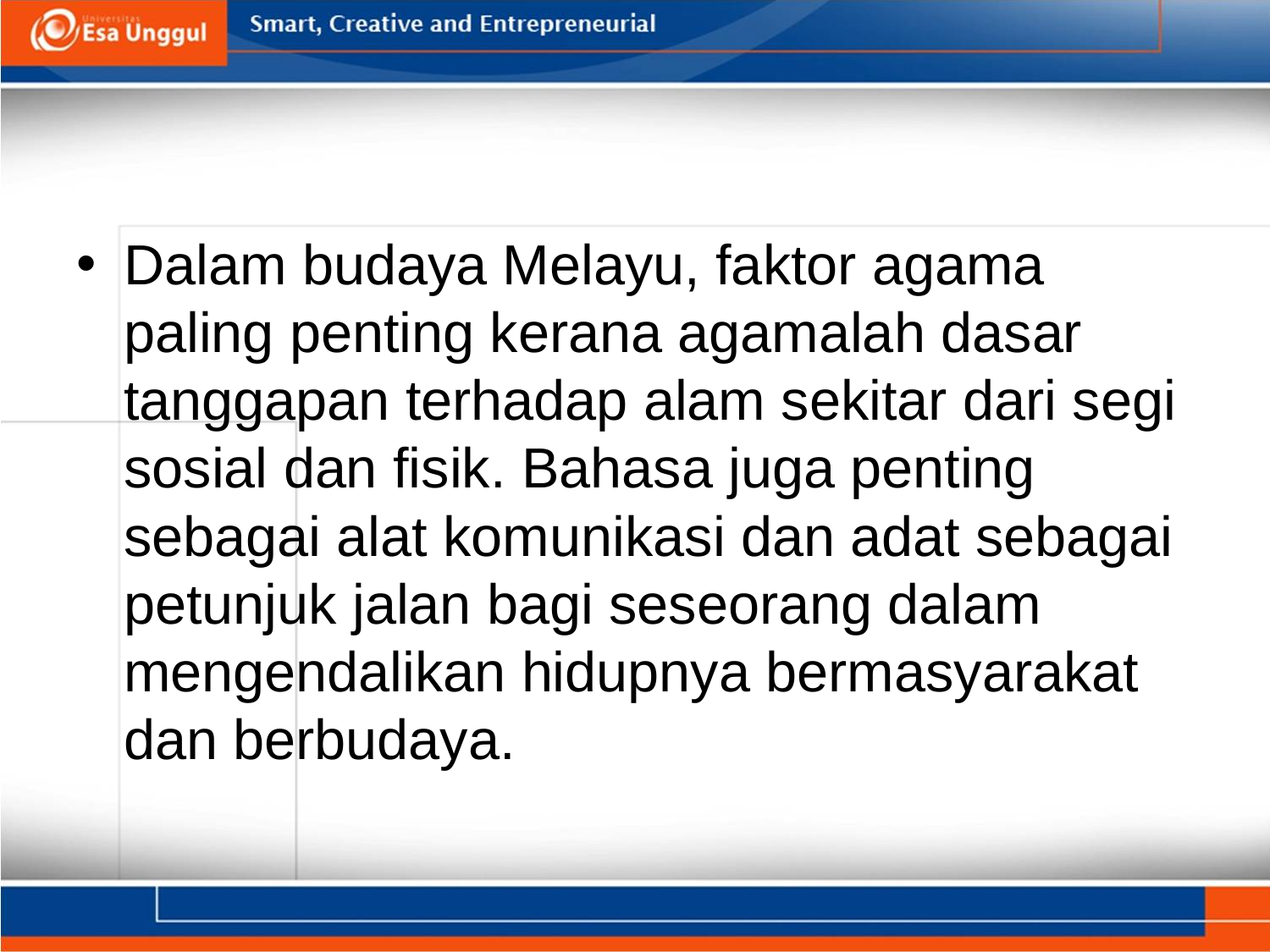

#
Dalam budaya Melayu, faktor agama paling penting kerana agamalah dasar tanggapan terhadap alam sekitar dari segi sosial dan fisik. Bahasa juga penting sebagai alat komunikasi dan adat sebagai petunjuk jalan bagi seseorang dalam mengendalikan hidupnya bermasyarakat dan berbudaya.